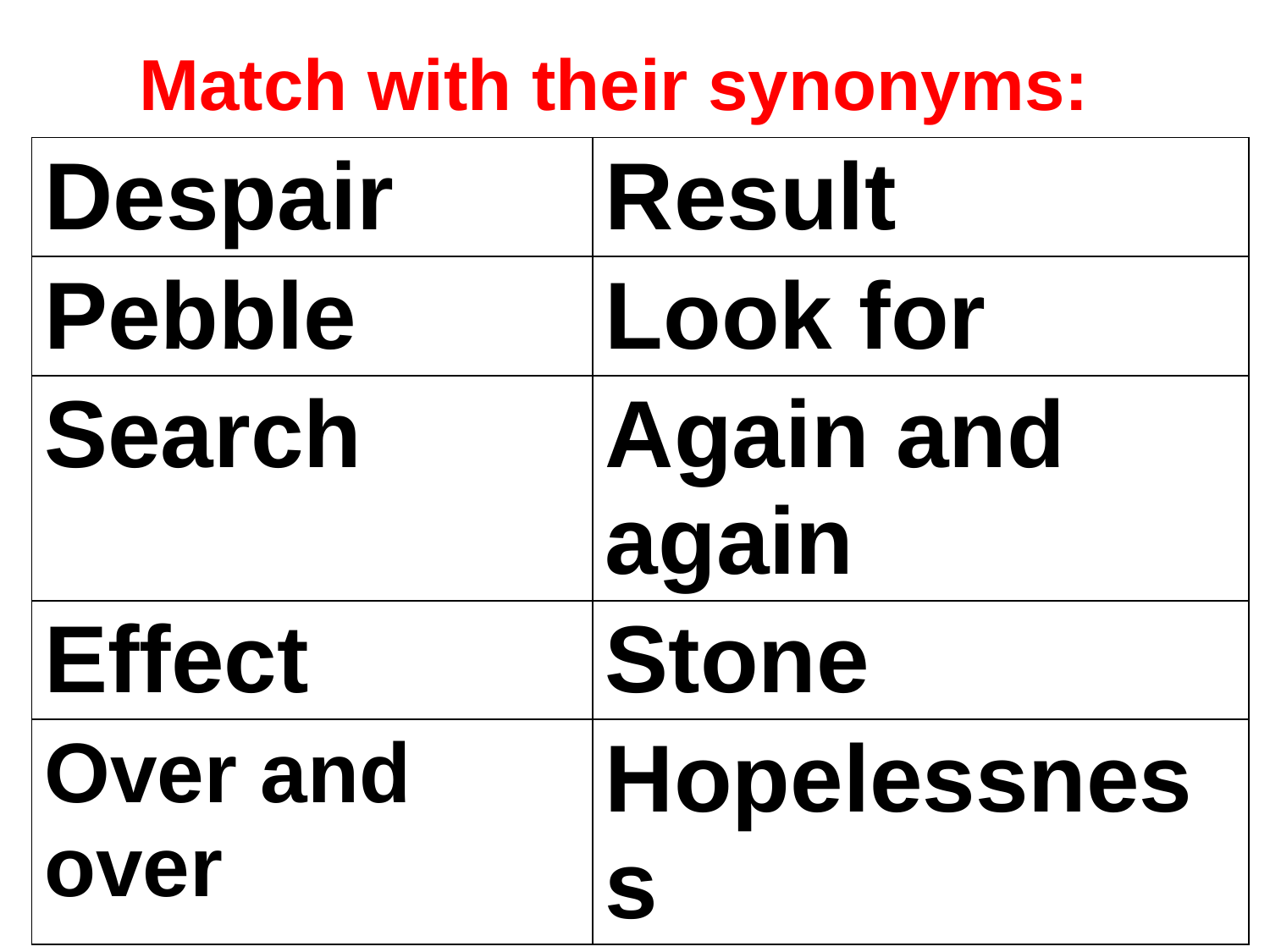

# Match with their synonyms:
| Despair | Result |
| --- | --- |
| Pebble | Look for |
| Search | Again and again |
| Effect | Stone |
| Over and over | Hopelessness |